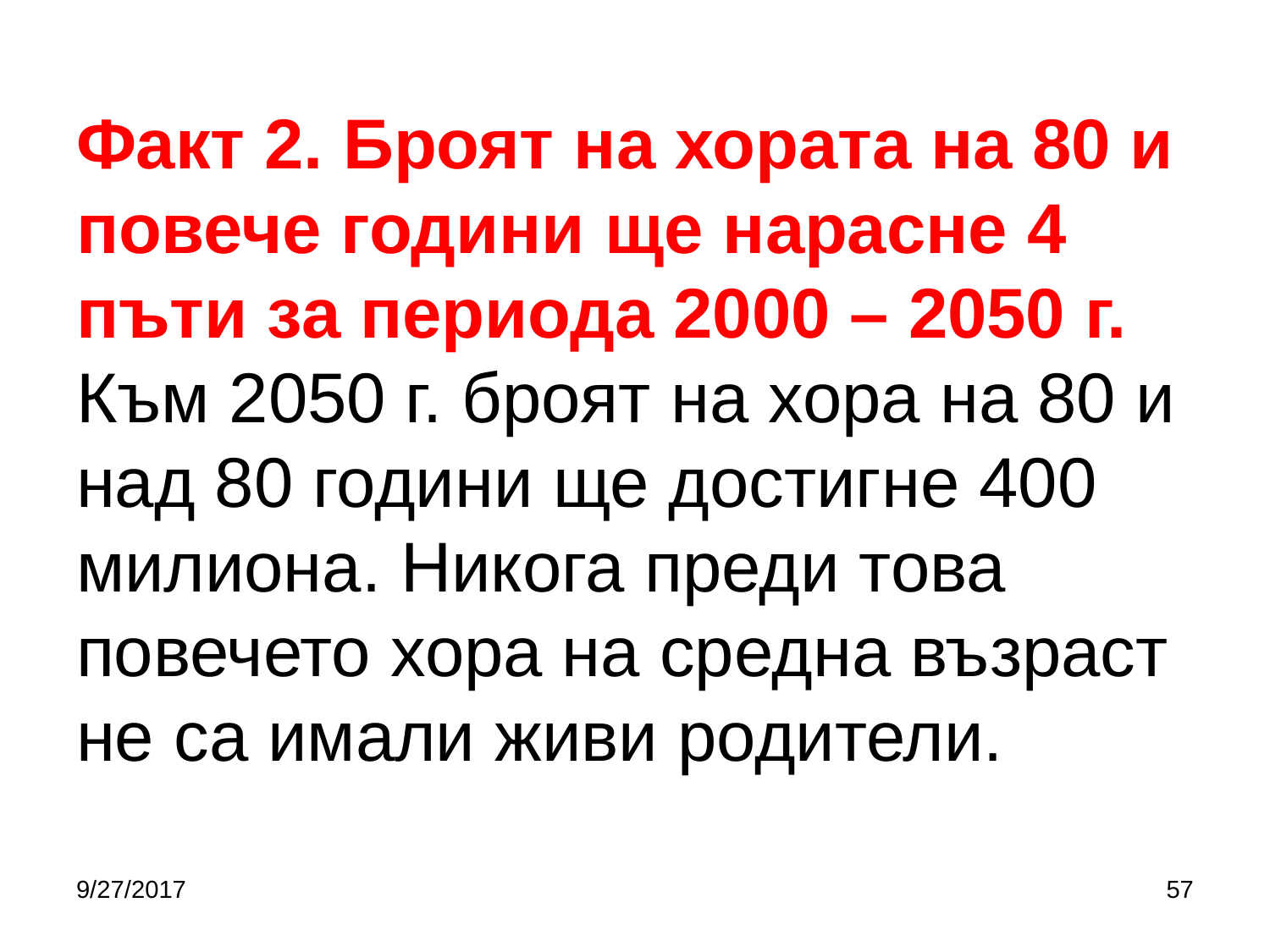

# Факт 2. Броят на хората на 80 и повече години ще нарасне 4 пъти за периода 2000 – 2050 г. Към 2050 г. броят на хора на 80 и над 80 години ще достигне 400 милиона. Никога преди това повечето хора на средна възраст не са имали живи родители.
9/27/2017
57